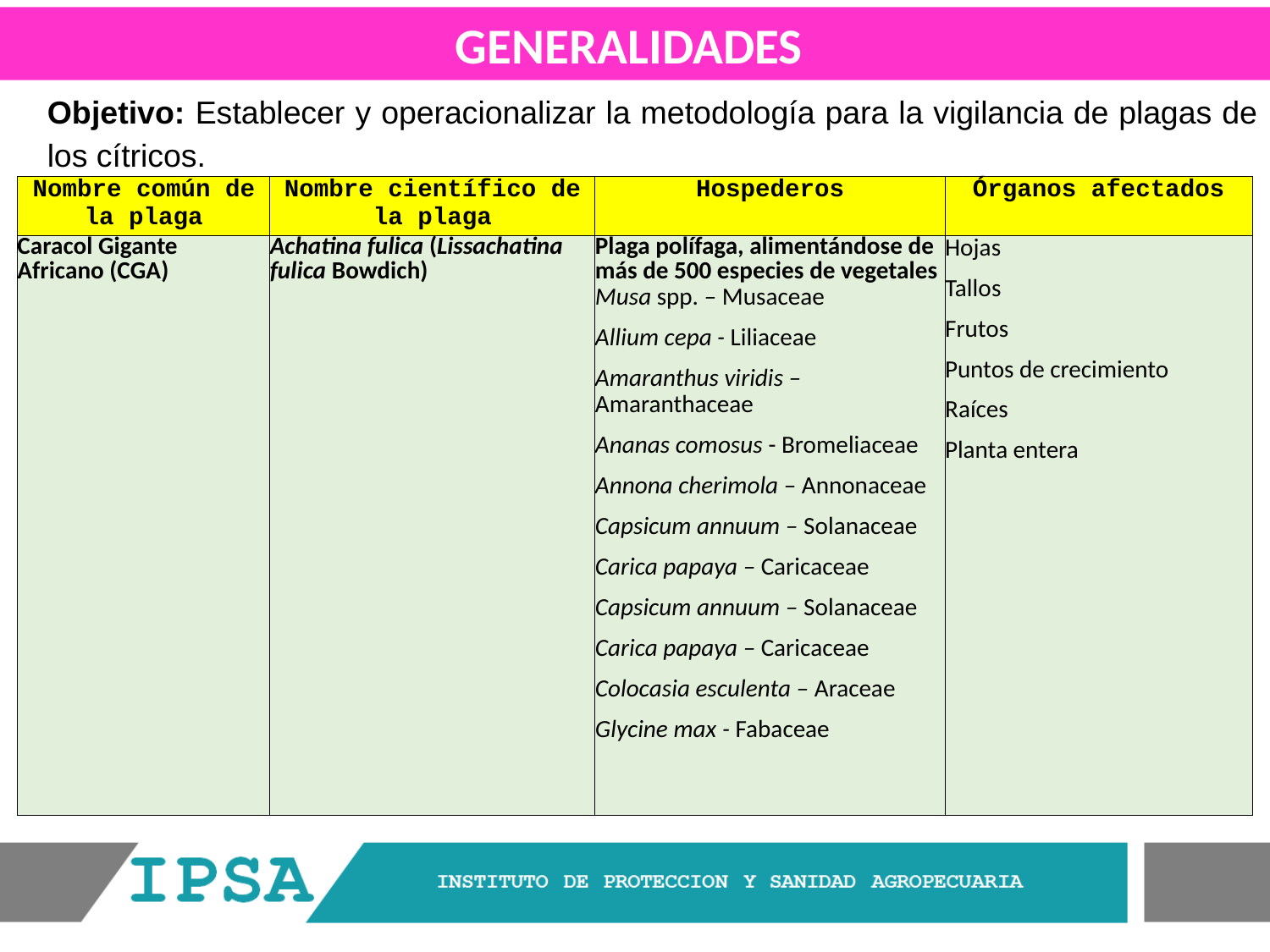

GENERALIDADES
Objetivo: Establecer y operacionalizar la metodología para la vigilancia de plagas de los cítricos.
| Nombre común de la plaga | Nombre científico de la plaga | Hospederos | Órganos afectados |
| --- | --- | --- | --- |
| Caracol Gigante Africano (CGA) | Achatina fulica (Lissachatina fulica Bowdich) | Plaga polífaga, alimentándose de más de 500 especies de vegetales Musa spp. – Musaceae Allium cepa - Liliaceae Amaranthus viridis – Amaranthaceae Ananas comosus - Bromeliaceae Annona cherimola – Annonaceae Capsicum annuum – Solanaceae Carica papaya – Caricaceae Capsicum annuum – Solanaceae Carica papaya – Caricaceae Colocasia esculenta – Araceae Glycine max - Fabaceae | Hojas Tallos Frutos Puntos de crecimiento Raíces Planta entera |